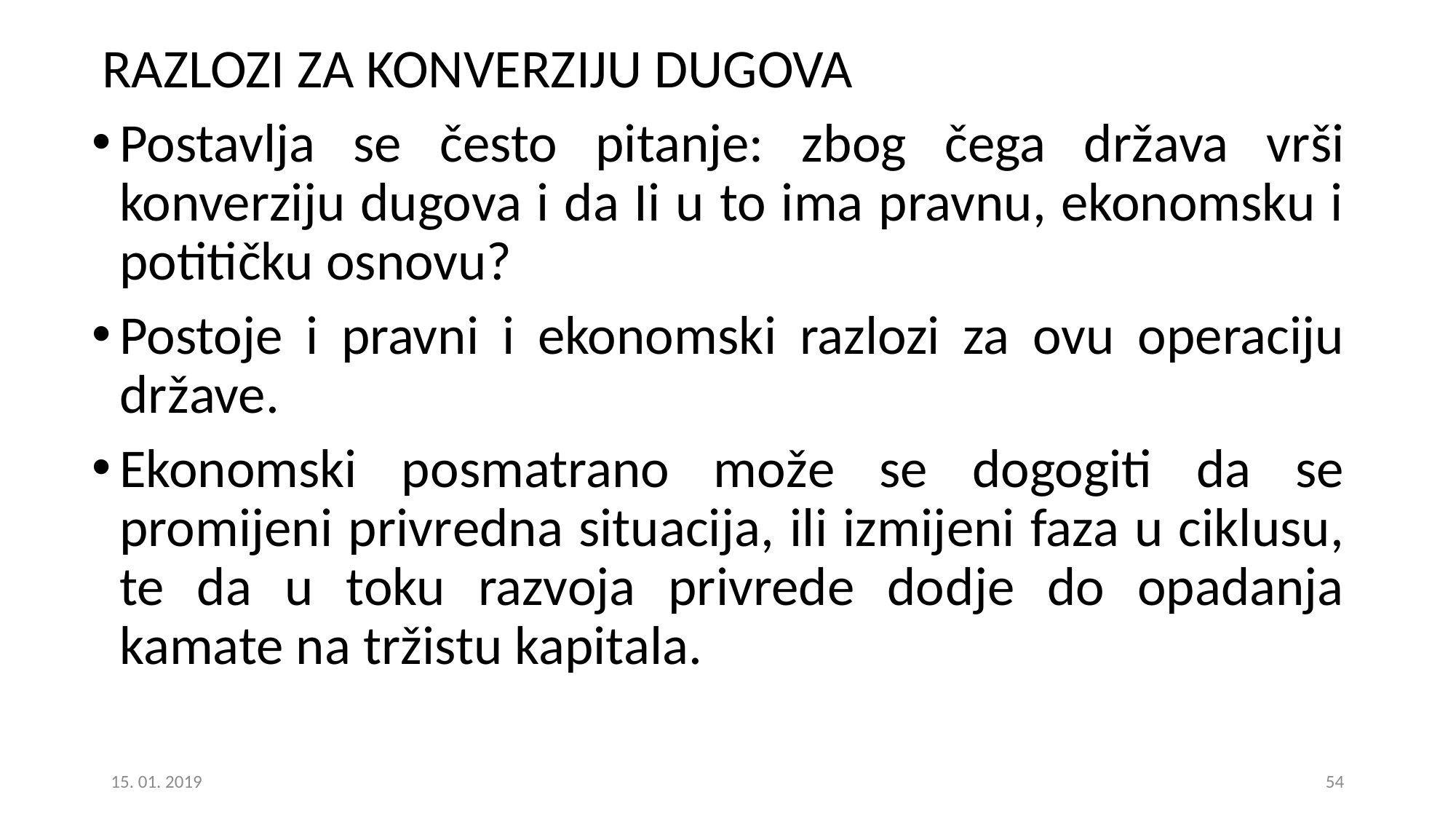

RAZLOZI ZA KONVERZIJU DUGOVA
Postavlja se često pitanje: zbog čega država vrši konverziju dugova i da Ii u to ima pravnu, ekonomsku i potitičku osnovu?
Postoje i pravni i ekonomski razlozi za ovu operaciju države.
Ekonomski posmatrano može se dogogiti da se promijeni privredna situacija, ili izmijeni faza u ciklusu, te da u toku razvoja privrede dodje do opadanja kamate na tržistu kapitala.
15. 01. 2019
54